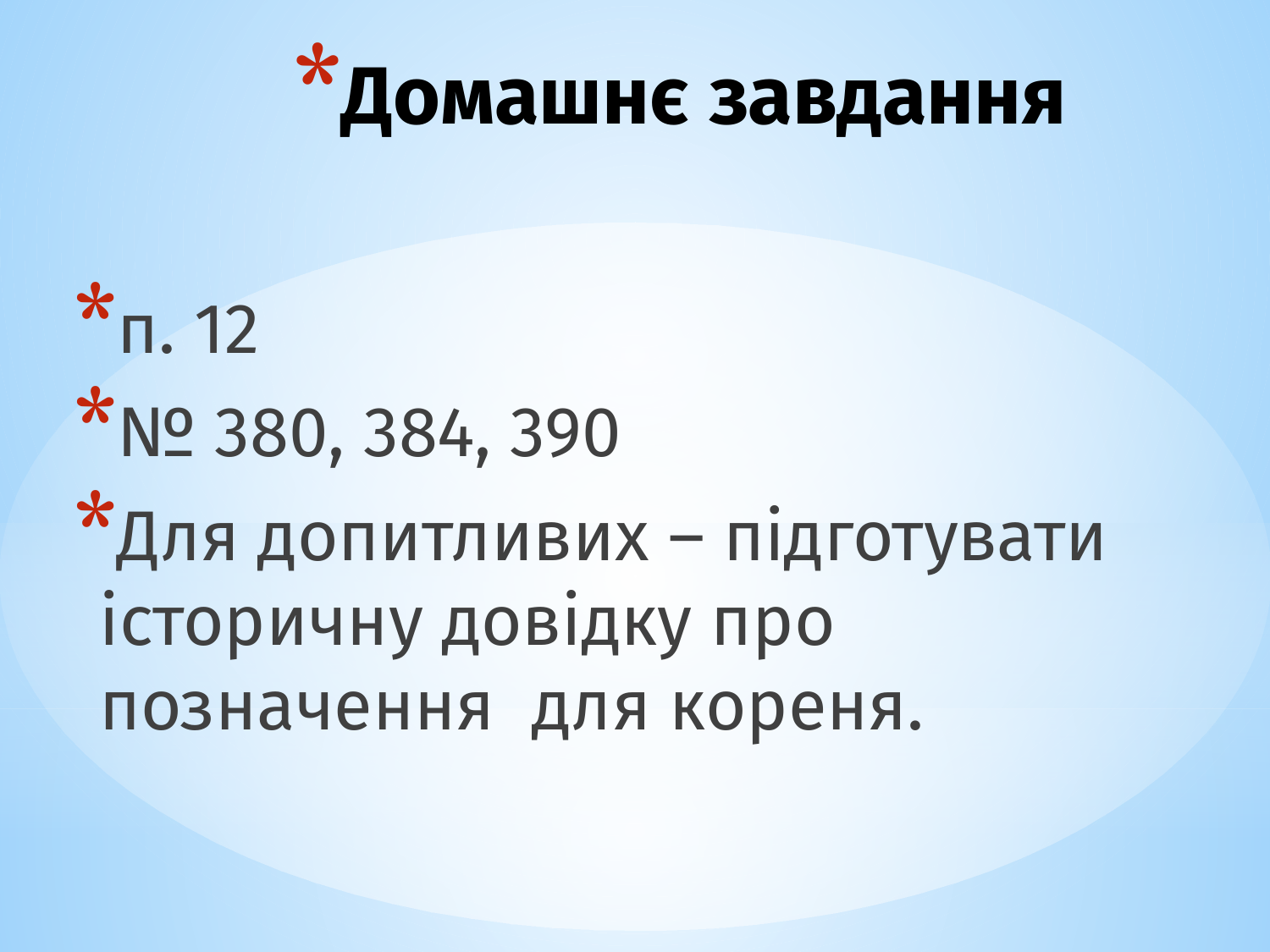

# Домашнє завдання
п. 12
№ 380, 384, 390
Для допитливих – підготувати історичну довідку про позначення  для кореня.